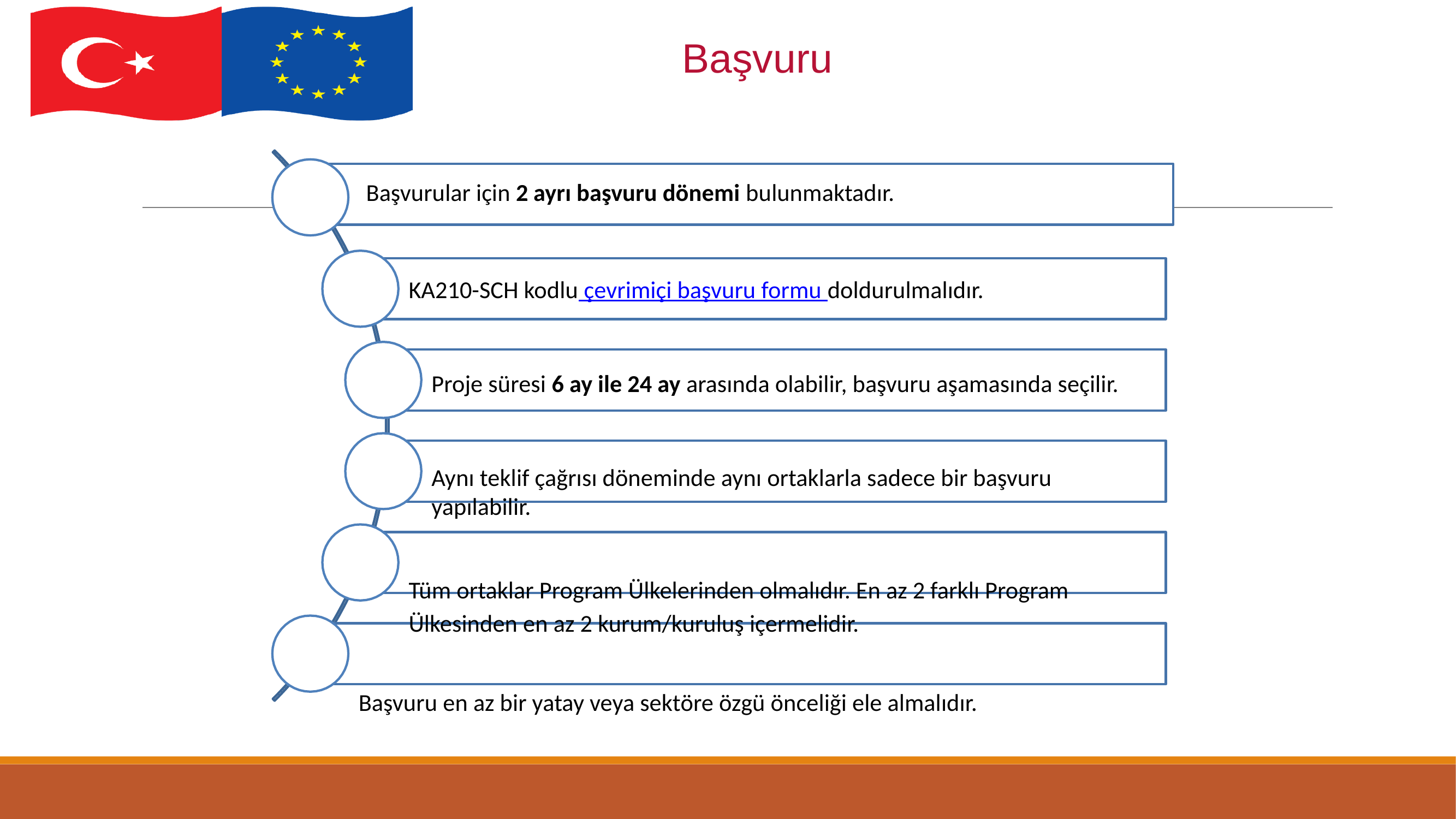

# Başvuru

Başvurular için 2 ayrı başvuru dönemi bulunmaktadır.

KA210-SCH kodlu çevrimiçi başvuru formu doldurulmalıdır.

Proje süresi 6 ay ile 24 ay arasında olabilir, başvuru aşamasında seçilir.

Aynı teklif çağrısı döneminde aynı ortaklarla sadece bir başvuru yapılabilir.

Tüm ortaklar Program Ülkelerinden olmalıdır. En az 2 farklı Program
Ülkesinden en az 2 kurum/kuruluş içermelidir.

Başvuru en az bir yatay veya sektöre özgü önceliği ele almalıdır.